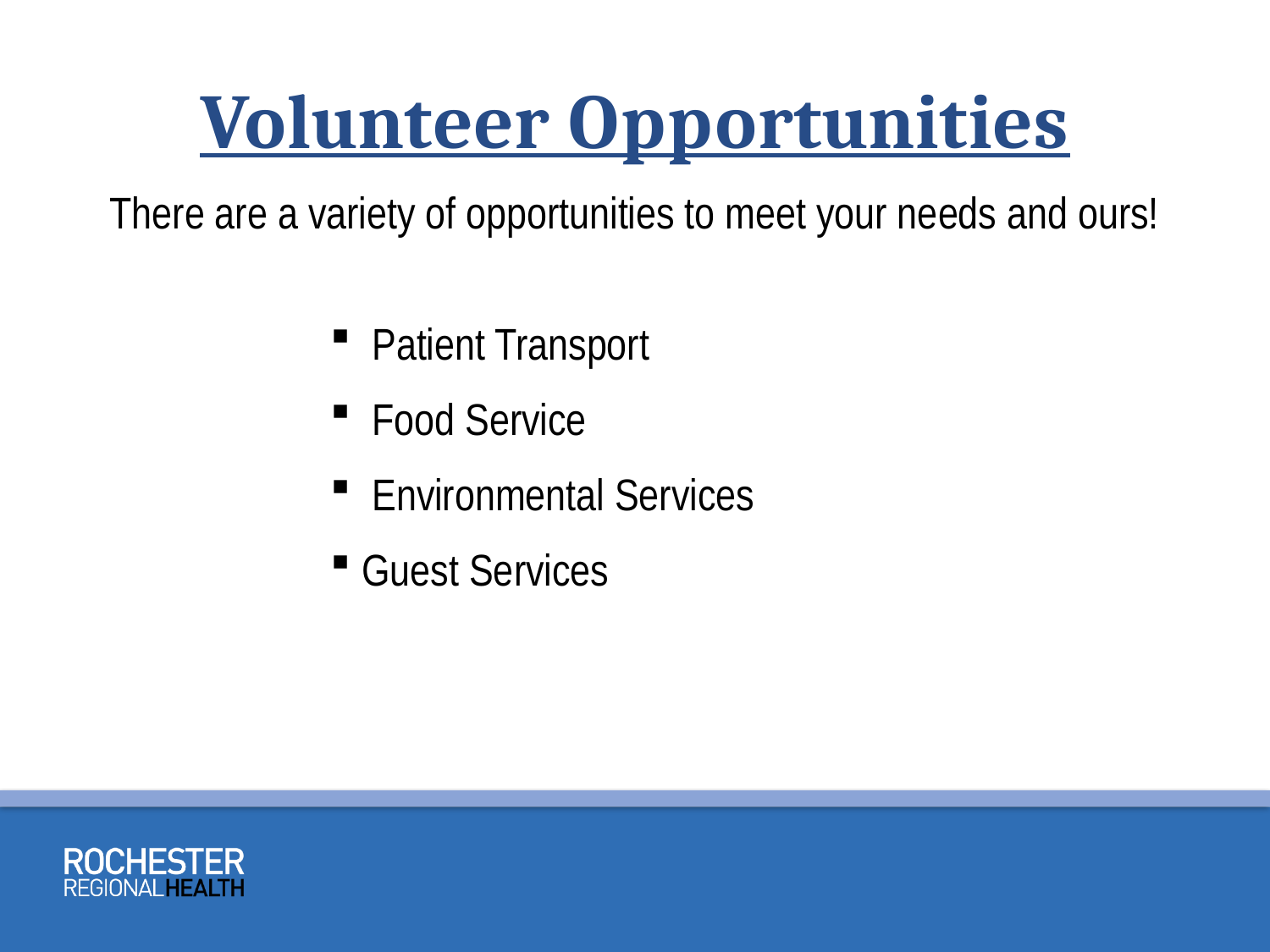

# Volunteer Opportunities
There are a variety of opportunities to meet your needs and ours!

 Patient Transport
 Food Service
 Environmental Services
Guest Services